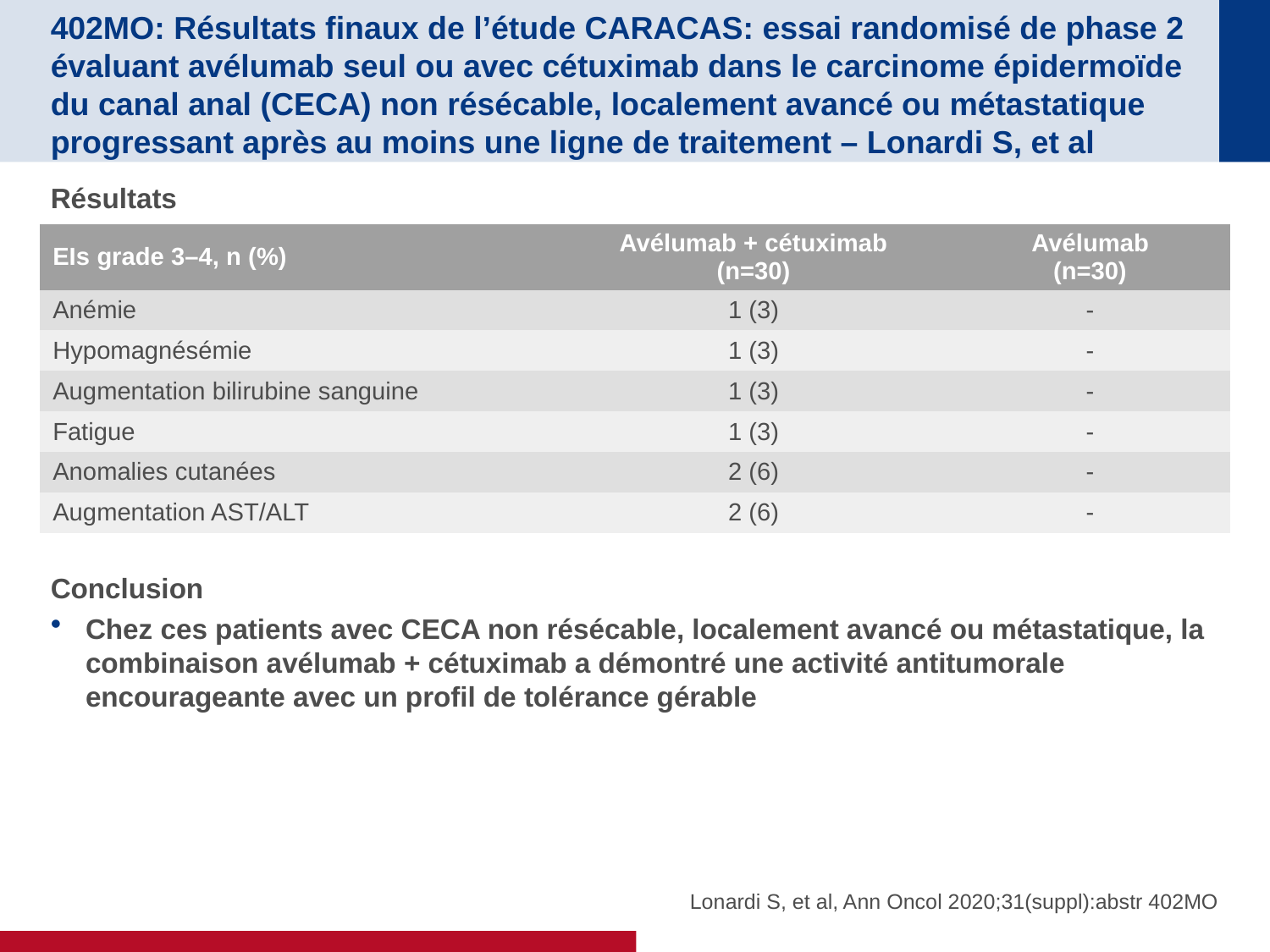

# 402MO: Résultats finaux de l’étude CARACAS: essai randomisé de phase 2 évaluant avélumab seul ou avec cétuximab dans le carcinome épidermoïde du canal anal (CECA) non résécable, localement avancé ou métastatique progressant après au moins une ligne de traitement – Lonardi S, et al
Résultats
Conclusion
Chez ces patients avec CECA non résécable, localement avancé ou métastatique, la combinaison avélumab + cétuximab a démontré une activité antitumorale encourageante avec un profil de tolérance gérable
| EIs grade 3–4, n (%) | Avélumab + cétuximab (n=30) | Avélumab (n=30) |
| --- | --- | --- |
| Anémie | 1 (3) | - |
| Hypomagnésémie | 1 (3) | - |
| Augmentation bilirubine sanguine | 1 (3) | - |
| Fatigue | 1 (3) | - |
| Anomalies cutanées | 2 (6) | - |
| Augmentation AST/ALT | 2 (6) | - |
Lonardi S, et al, Ann Oncol 2020;31(suppl):abstr 402MO